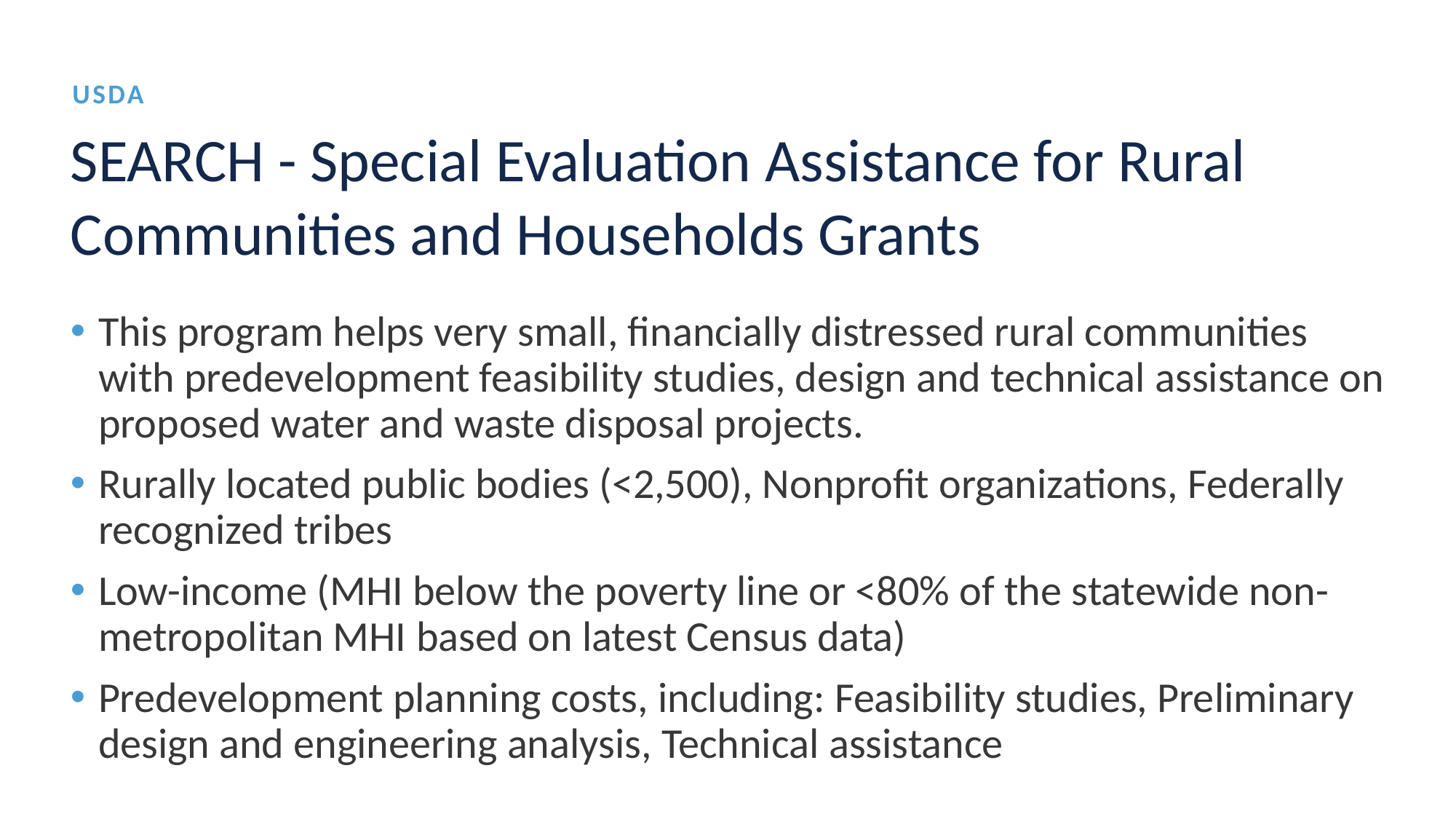

USDA
# SEARCH - Special Evaluation Assistance for Rural Communities and Households Grants
This program helps very small, financially distressed rural communities with predevelopment feasibility studies, design and technical assistance on proposed water and waste disposal projects.
Rurally located public bodies (<2,500), Nonprofit organizations, Federally recognized tribes
Low-income (MHI below the poverty line or <80% of the statewide non-metropolitan MHI based on latest Census data)
Predevelopment planning costs, including: Feasibility studies, Preliminary design and engineering analysis, Technical assistance